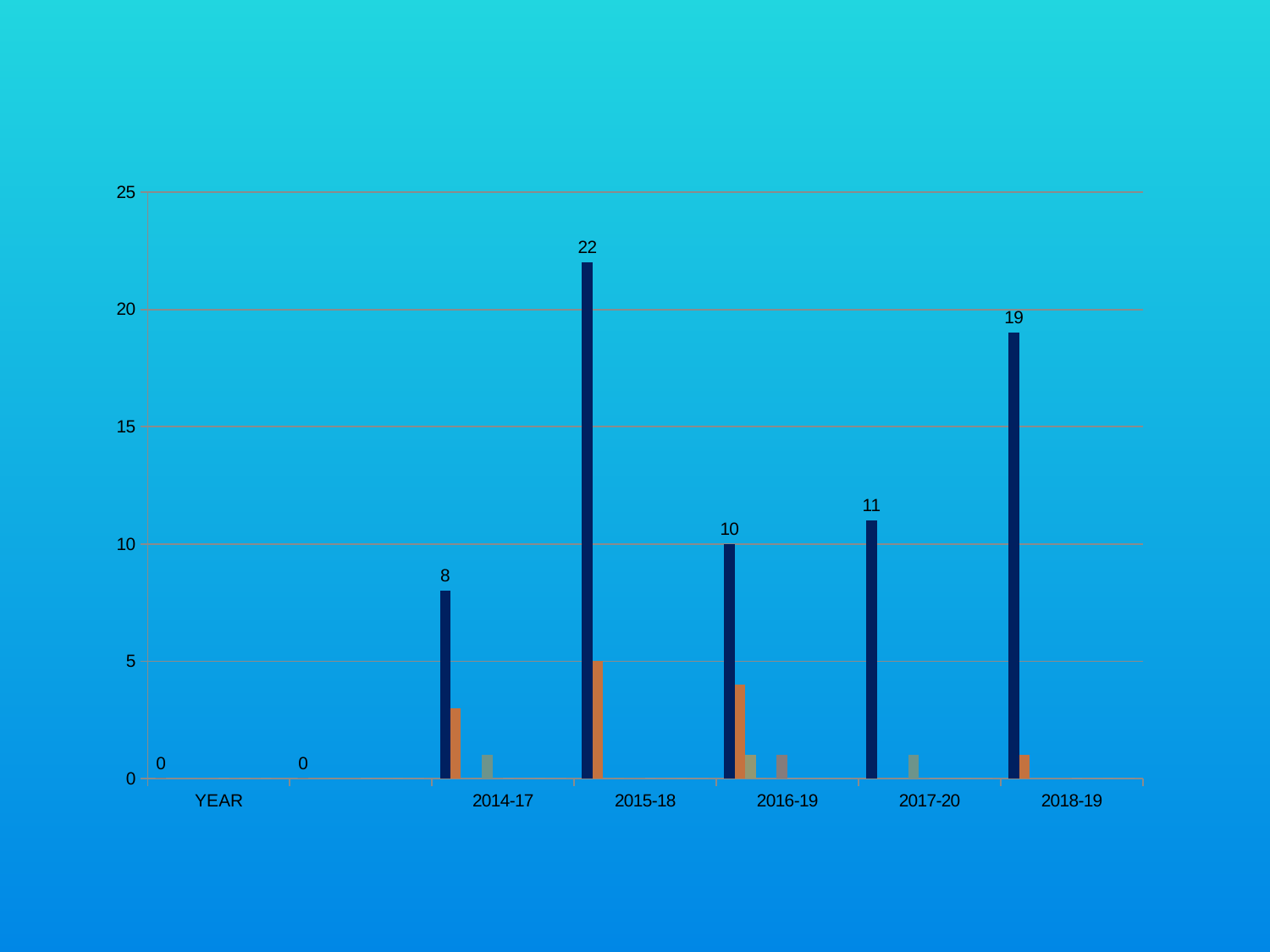

### Chart

| Category |  |  |  |  |  |  |  |  |  |  |  |  |
|---|---|---|---|---|---|---|---|---|---|---|---|---|
| YEAR | 0.0 | None | 0.0 | None | 0.0 | None | 0.0 | None | 0.0 | None | 0.0 | None |
|  | 0.0 | 0.0 | 0.0 | 0.0 | 0.0 | 0.0 | 0.0 | 0.0 | 0.0 | 0.0 | 0.0 | 0.0 |
| 2014-17 | 8.0 | 3.0 | 0.0 | 0.0 | 1.0 | 0.0 | 0.0 | 0.0 | 0.0 | 0.0 | 0.0 | 0.0 |
| 2015-18 | 22.0 | 5.0 | 0.0 | 0.0 | 0.0 | 0.0 | 0.0 | 0.0 | 0.0 | 0.0 | 0.0 | 0.0 |
| 2016-19 | 10.0 | 4.0 | 1.0 | 0.0 | 0.0 | 1.0 | 0.0 | 0.0 | 0.0 | 0.0 | 0.0 | 0.0 |
| 2017-20 | 11.0 | 0.0 | 0.0 | 0.0 | 1.0 | 0.0 | 0.0 | 0.0 | 0.0 | 0.0 | 0.0 | 0.0 |
| 2018-19 | 19.0 | 1.0 | 0.0 | 0.0 | 0.0 | 0.0 | 0.0 | 0.0 | 0.0 | 0.0 | 0.0 | 0.0 |